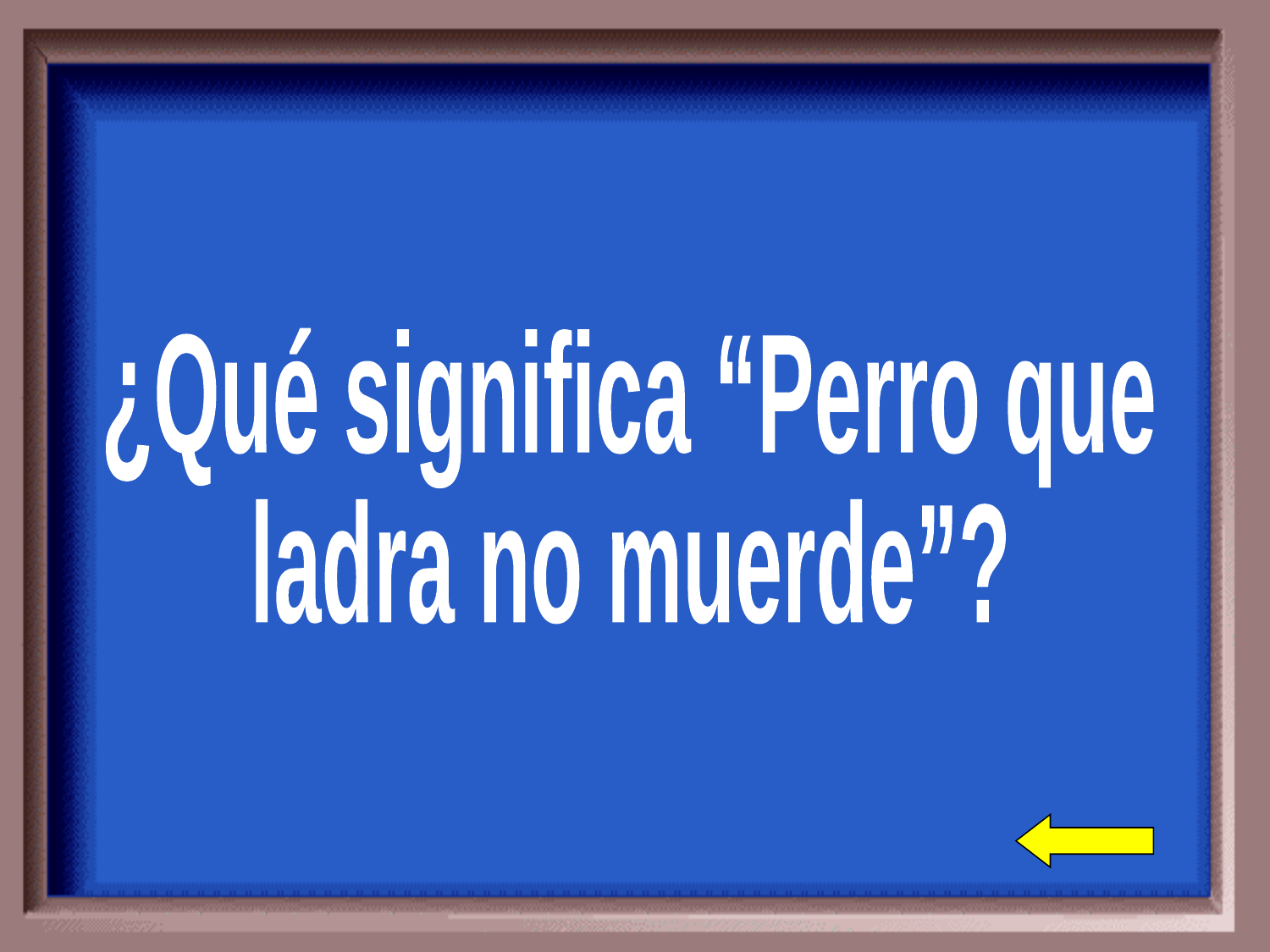

¿Qué significa “Perro que
ladra no muerde”?